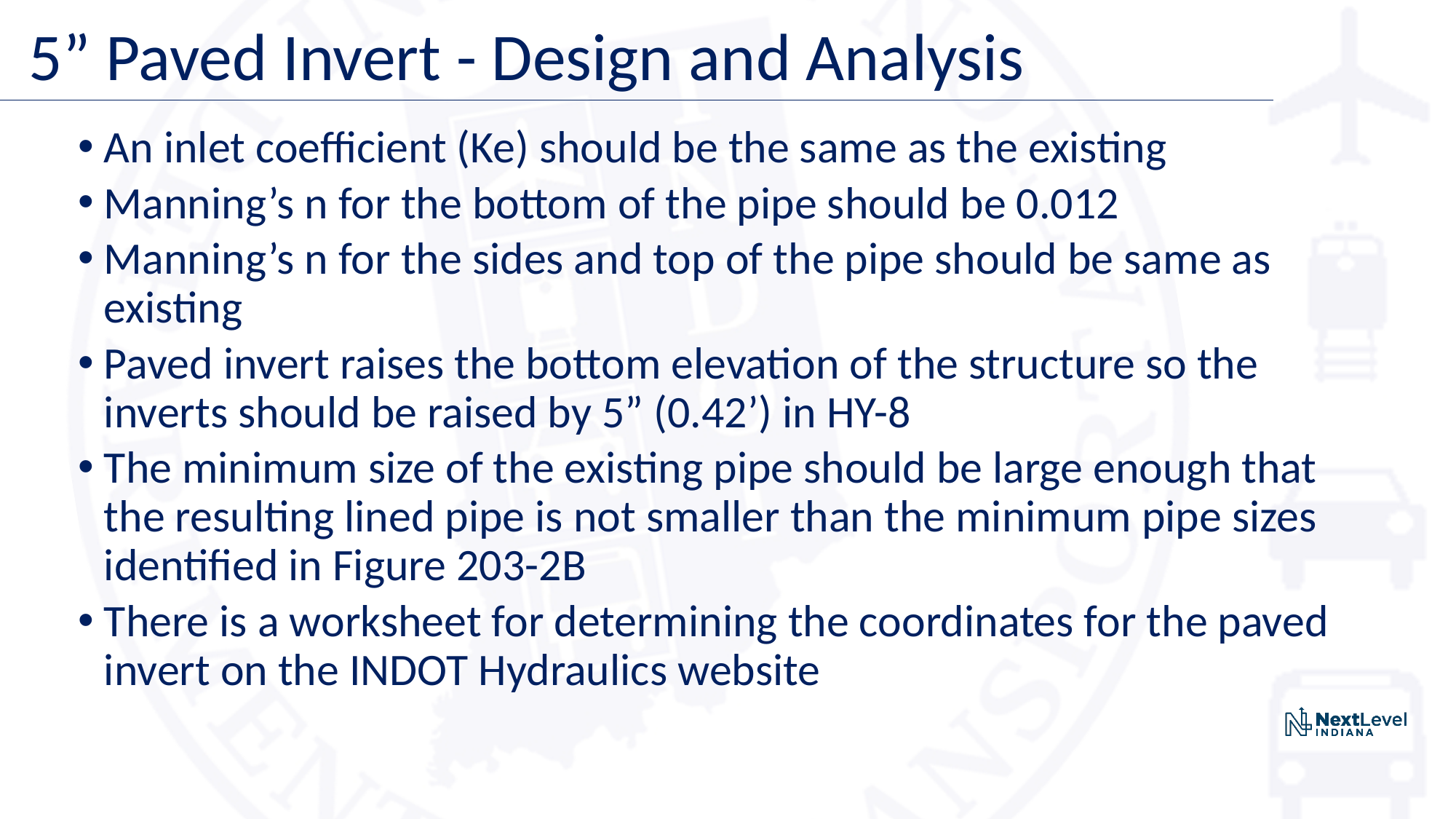

# 5” Paved Invert - Design and Analysis
An inlet coefficient (Ke) should be the same as the existing
Manning’s n for the bottom of the pipe should be 0.012
Manning’s n for the sides and top of the pipe should be same as existing
Paved invert raises the bottom elevation of the structure so the inverts should be raised by 5” (0.42’) in HY-8
The minimum size of the existing pipe should be large enough that the resulting lined pipe is not smaller than the minimum pipe sizes identified in Figure 203-2B
There is a worksheet for determining the coordinates for the paved invert on the INDOT Hydraulics website